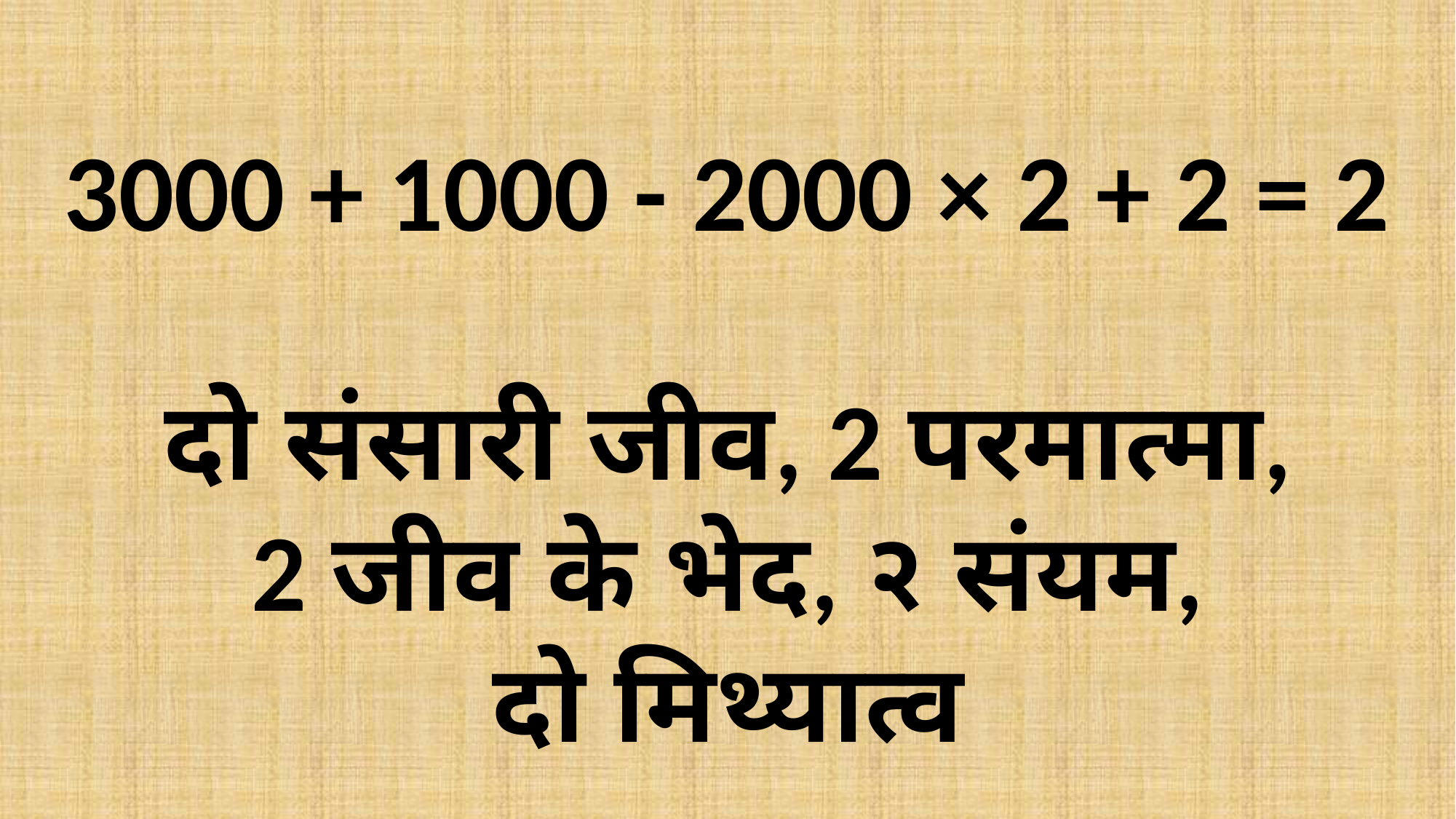

3000 + 1000 - 2000 × 2 + 2 = 2

दो संसारी जीव, 2 परमात्मा,
2 जीव के भेद, २ संयम,
दो मिथ्यात्व